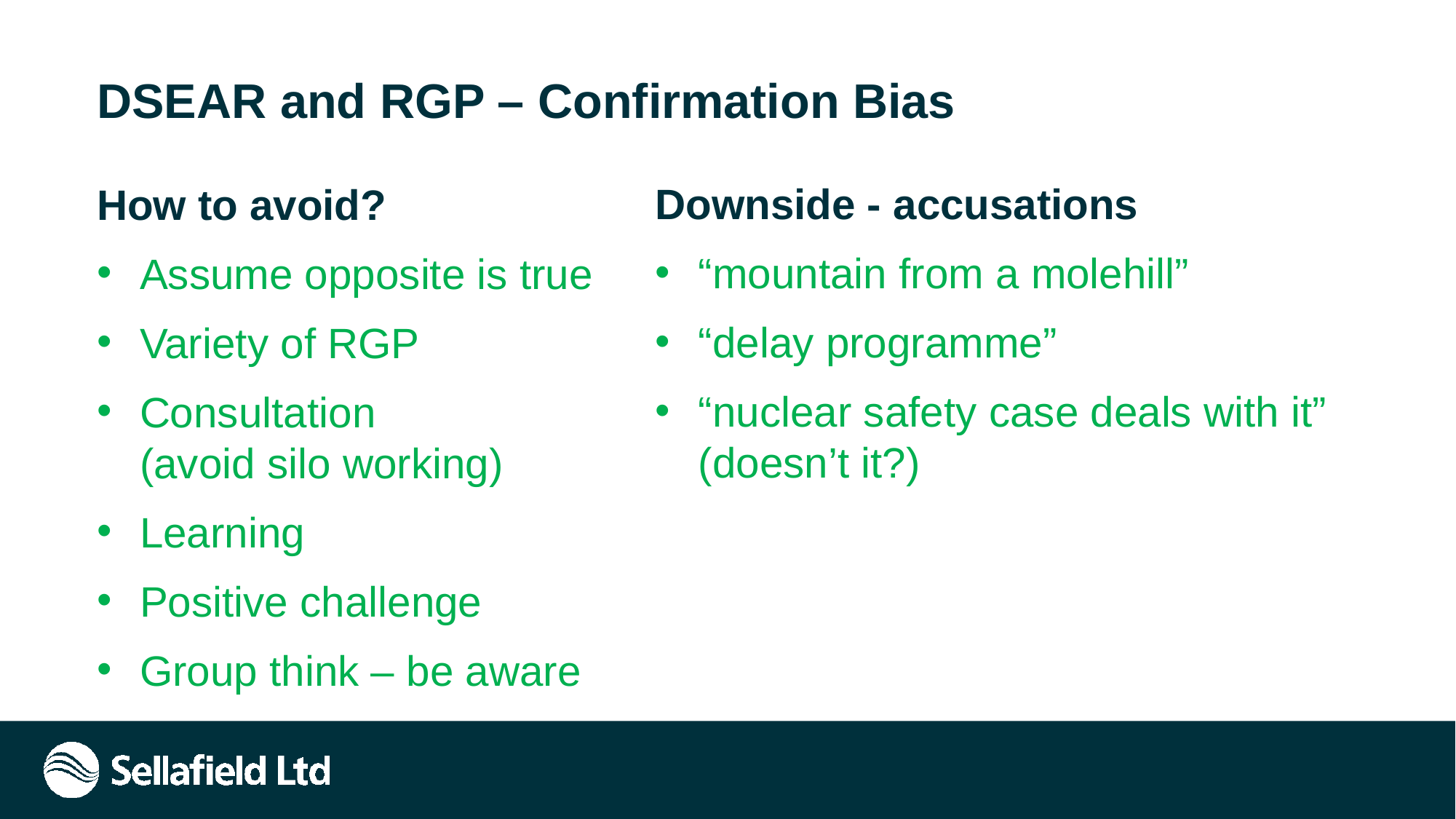

# DSEAR and RGP – Confirmation Bias
How to avoid?
Assume opposite is true
Variety of RGP
Consultation
(avoid silo working)
Learning
Positive challenge
Group think – be aware

Downside - accusations
“mountain from a molehill”
“delay programme”
“nuclear safety case deals with it”
(doesn’t it?)